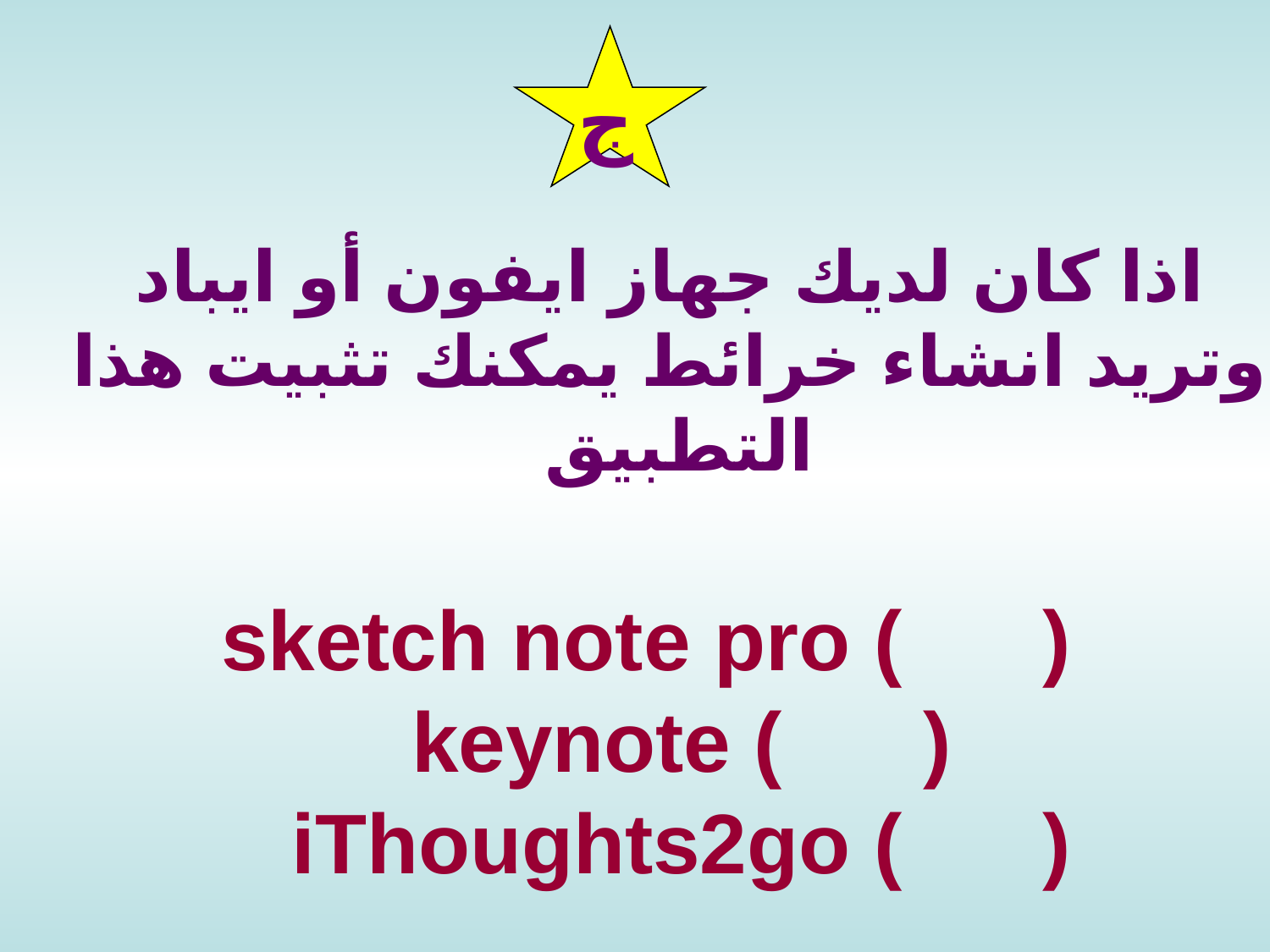

ج
اذا كان لديك جهاز ايفون أو ايباد وتريد انشاء خرائط يمكنك تثبيت هذا التطبيق

  (      ) sketch note pro
(      ) keynote
(      ) iThoughts2go